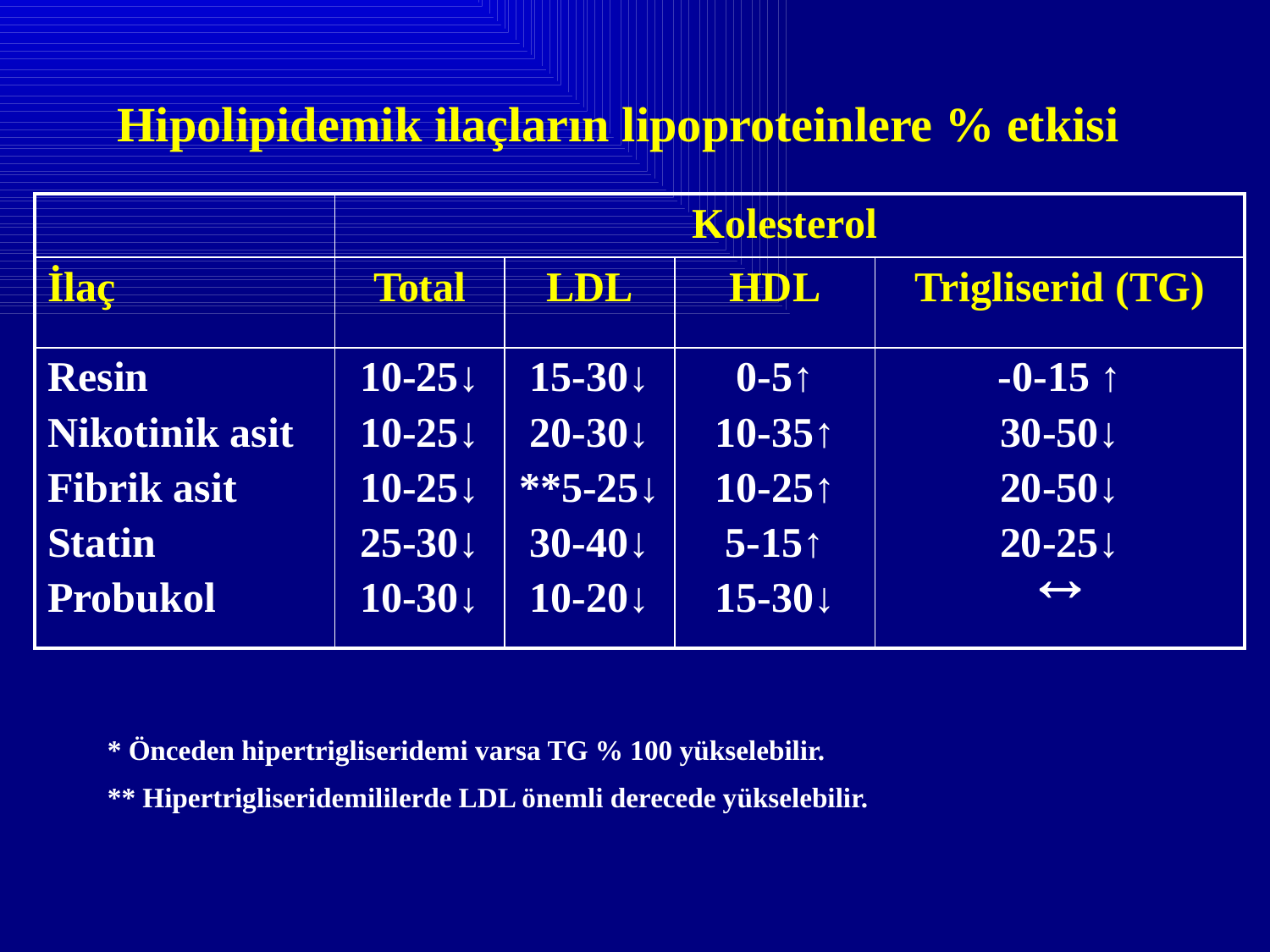

Hipolipidemik ilaçların lipoproteinlere % etkisi
|  | Kolesterol |  |  |  |
| --- | --- | --- | --- | --- |
| İlaç | Total | LDL | HDL | Trigliserid (TG) |
| Resin Nikotinik asit Fibrik asit Statin Probukol | 10-25↓ 10-25↓ 10-25↓ 25-30↓ 10-30↓ | 15-30↓ 20-30↓ \*\*5-25↓ 30-40↓ 10-20↓ | 0-5↑ 10-35↑ 10-25↑ 5-15↑ 15-30↓ | -0-15 ↑ 30-50↓ 20-50↓ 20-25↓ ↔ |
* Önceden hipertrigliseridemi varsa TG % 100 yükselebilir.
** Hipertrigliseridemililerde LDL önemli derecede yükselebilir.